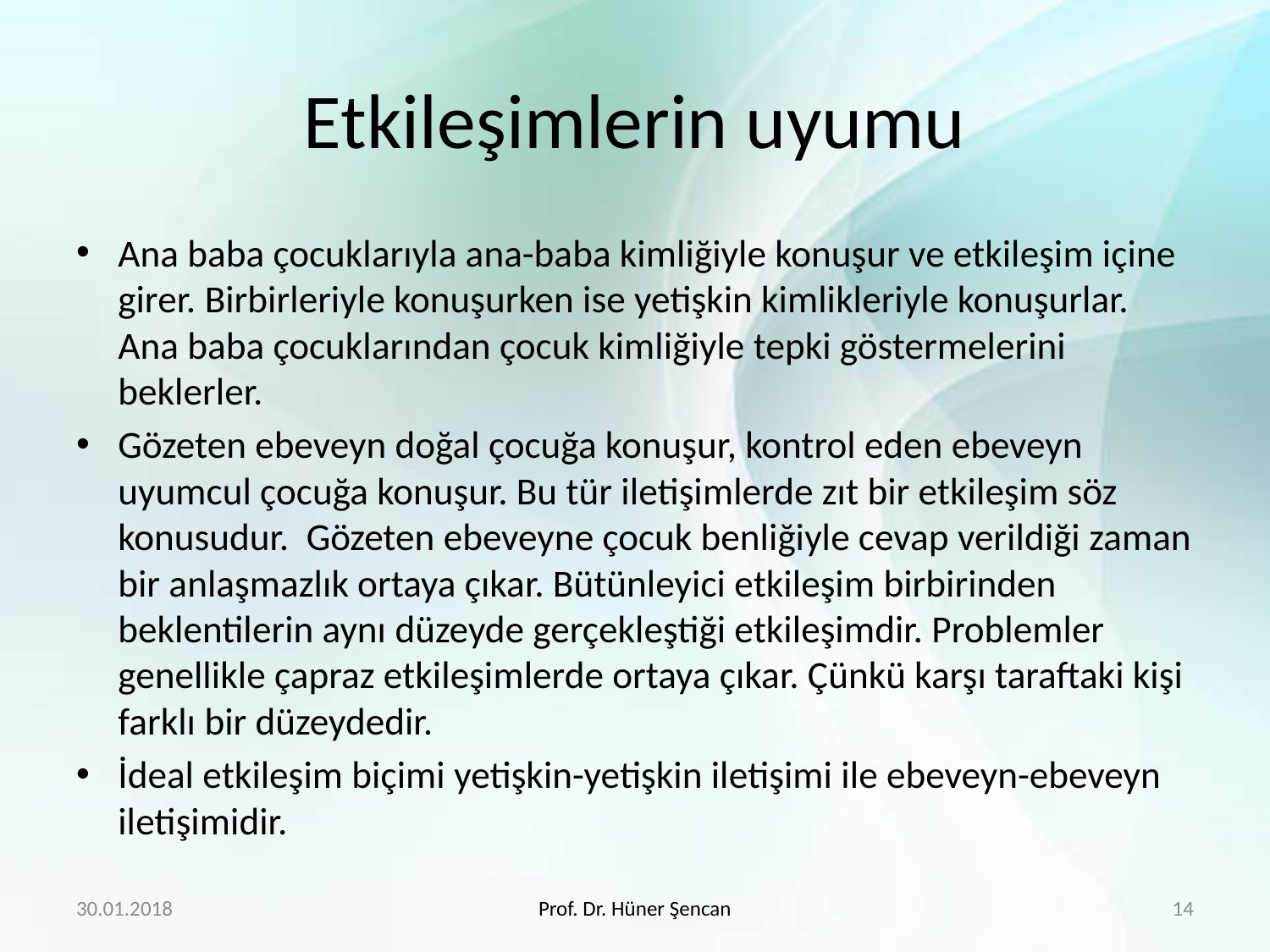

# Etkileşimlerin uyumu
Ana baba çocuklarıyla ana-baba kimliğiyle konuşur ve etkileşim içine girer. Birbirleriyle konuşurken ise yetişkin kimlikleriyle konuşurlar. Ana baba çocuklarından çocuk kimliğiyle tepki göstermelerini beklerler.
Gözeten ebeveyn doğal çocuğa konuşur, kontrol eden ebeveyn uyumcul çocuğa konuşur. Bu tür iletişimlerde zıt bir etkileşim söz konusudur.  Gözeten ebeveyne çocuk benliğiyle cevap verildiği zaman bir anlaşmazlık ortaya çıkar. Bütünleyici etkileşim birbirinden beklentilerin aynı düzeyde gerçekleştiği etkileşimdir. Problemler genellikle çapraz etkileşimlerde ortaya çıkar. Çünkü karşı taraftaki kişi farklı bir düzeydedir.
İdeal etkileşim biçimi yetişkin-yetişkin iletişimi ile ebeveyn-ebeveyn iletişimidir.
30.01.2018
Prof. Dr. Hüner Şencan
14